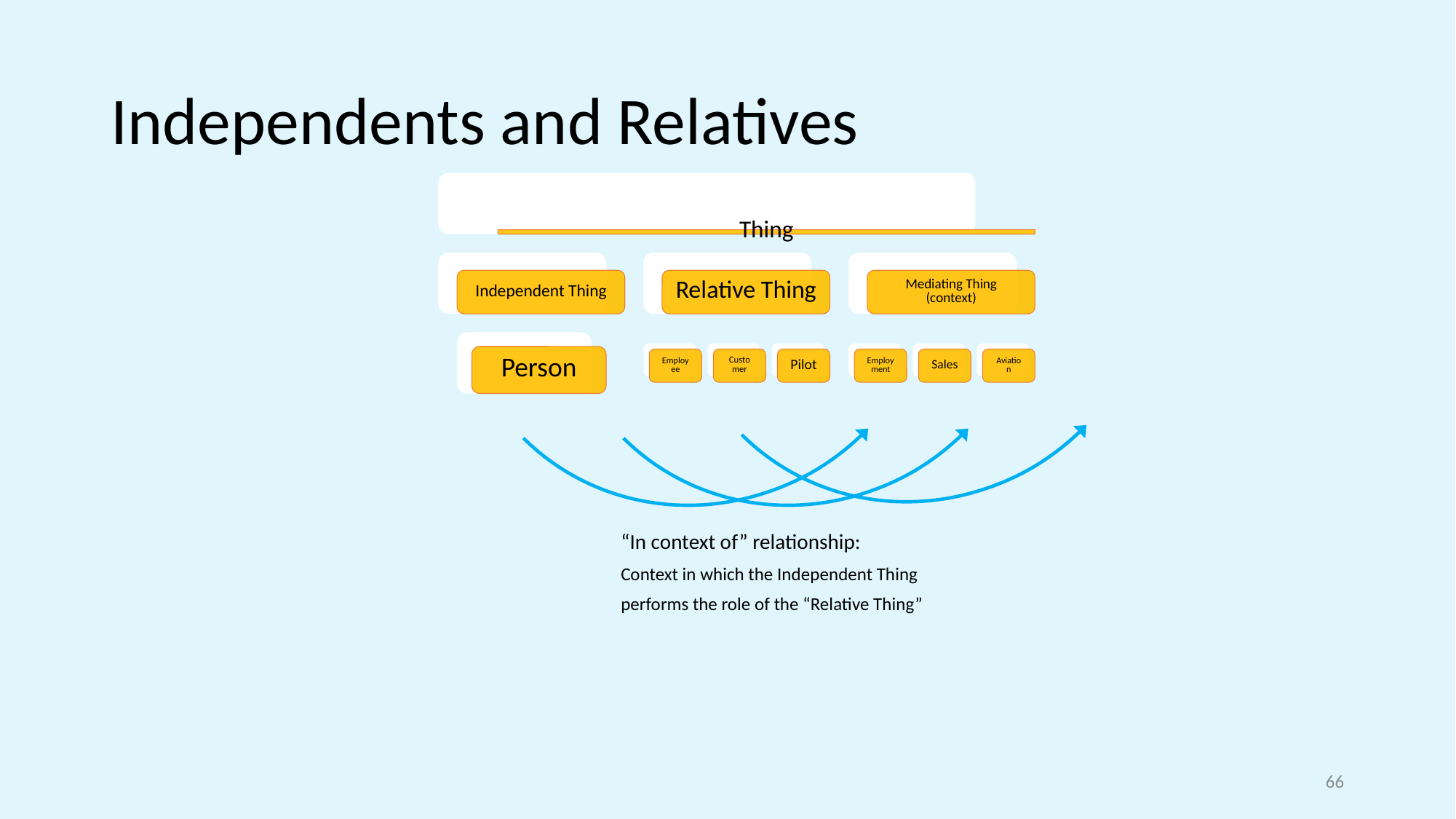

# Independents and Relatives
Thing
Independent Thing
Relative Thing
Mediating Thing (context)
Person
Employee
Customer
Pilot
Employment
Sales
Aviation
“In context of” relationship:
Context in which the Independent Thing
performs the role of the “Relative Thing”
66